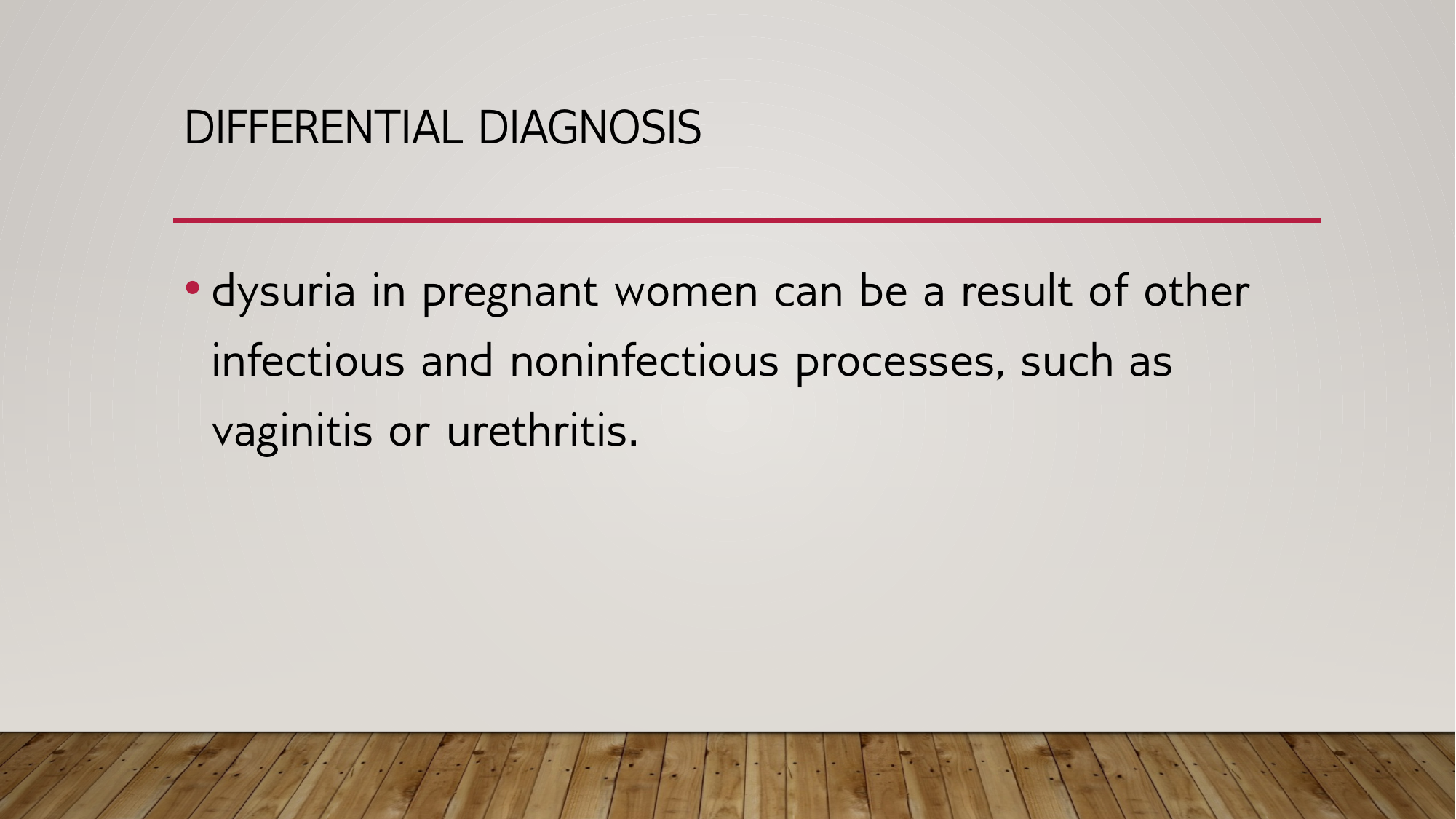

# Differential diagnosis
dysuria in pregnant women can be a result of other infectious and noninfectious processes, such as vaginitis or urethritis.